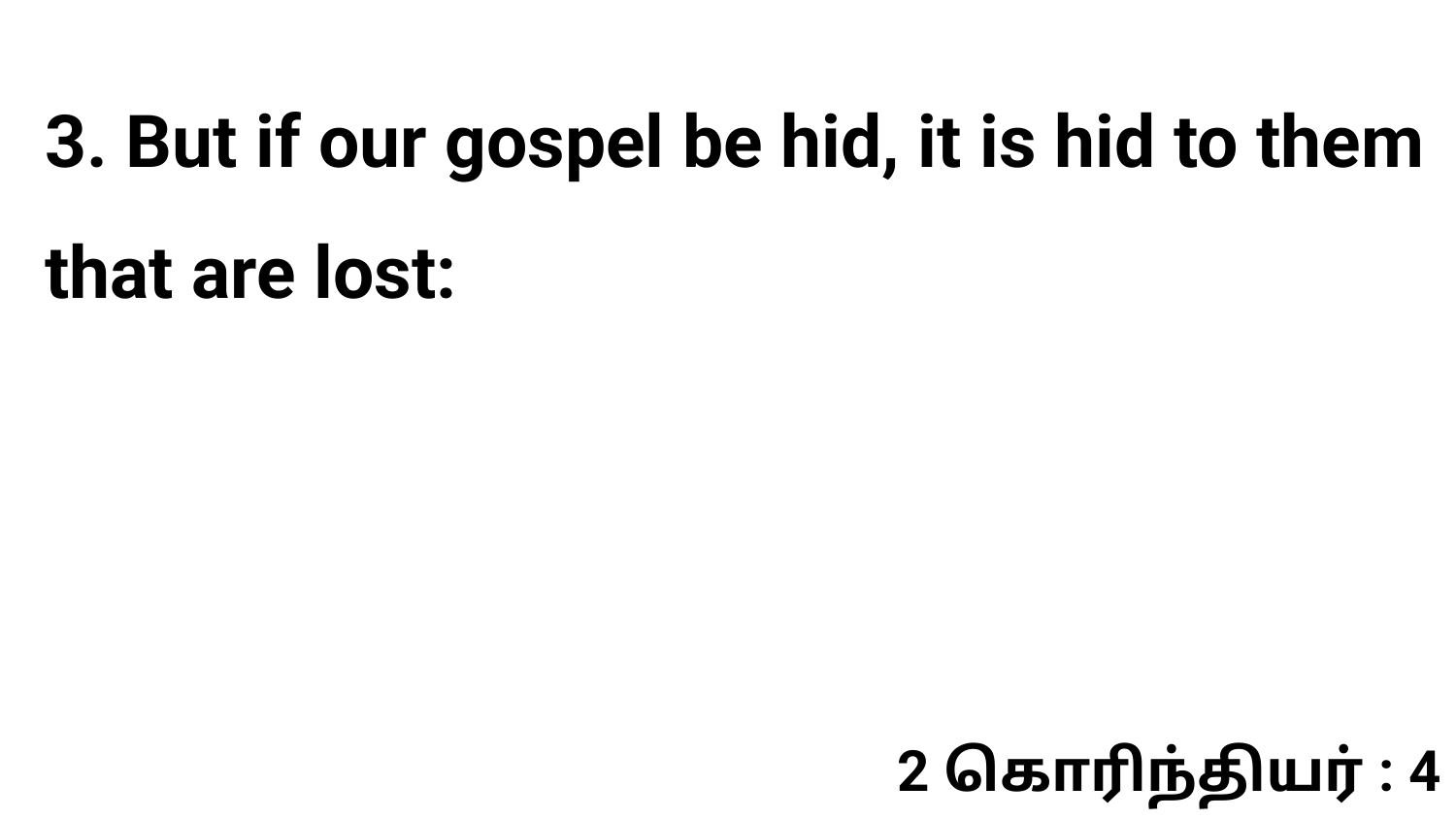

3. But if our gospel be hid, it is hid to them that are lost:
2 கொரிந்தியர் : 4